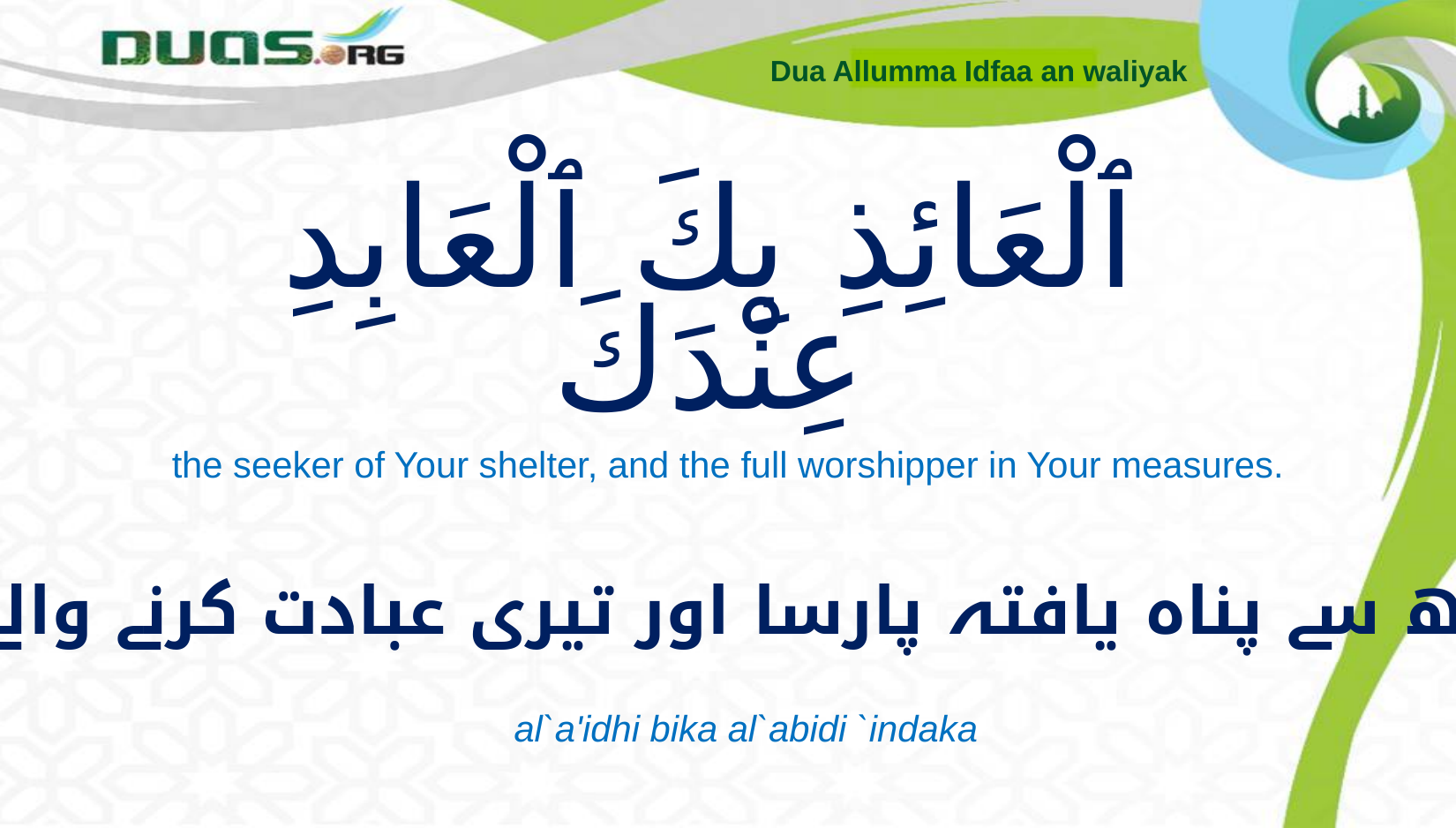

Dua Allumma Idfaa an waliyak
# ٱلْعَائِذِ بِكَ ٱلْعَابِدِ عِنْدَكَ
the seeker of Your shelter, and the full worshipper in Your measures.
تجھ سے پناہ یافتہ پارسا اور تیری عبادت کرنے والے ہیں
al`a'idhi bika al`abidi `indaka